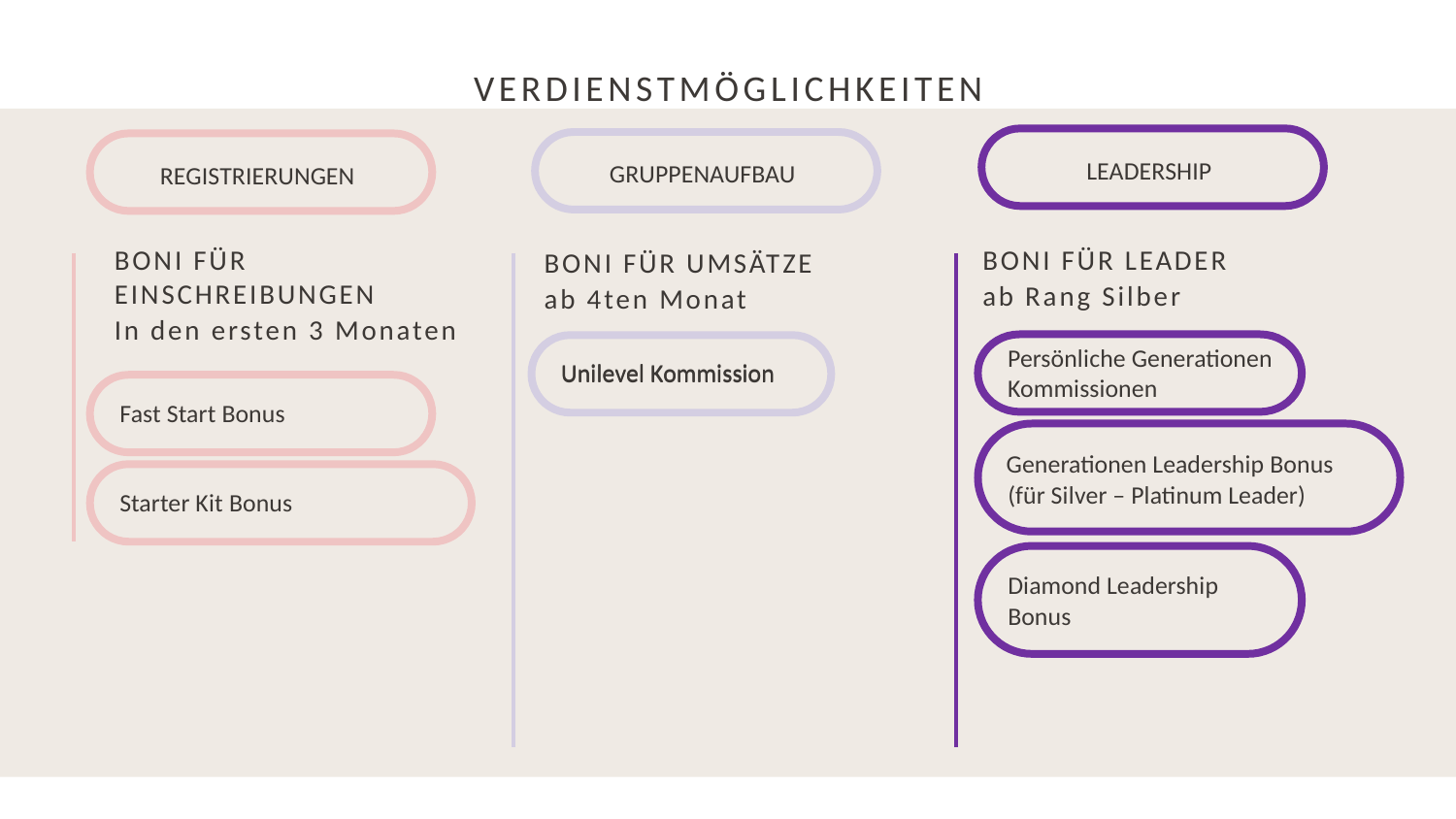

VERDIENSTMÖGLICHKEITEN

LEADERSHIP
GRUPPENAUFBAU
REGISTRIERUNGEN
BONI FÜR EINSCHREIBUNGEN
In den ersten 3 Monaten
BONI FÜR LEADER
ab Rang Silber
BONI FÜR UMSÄTZE
ab 4ten Monat

Unilevel Kommission

Persönliche Generationen Kommissionen
Unilevel Kommission

Fast Start Bonus

Generationen Leadership Bonus
(für Silver – Platinum Leader)

Starter Kit Bonus

Diamond Leadership Bonus